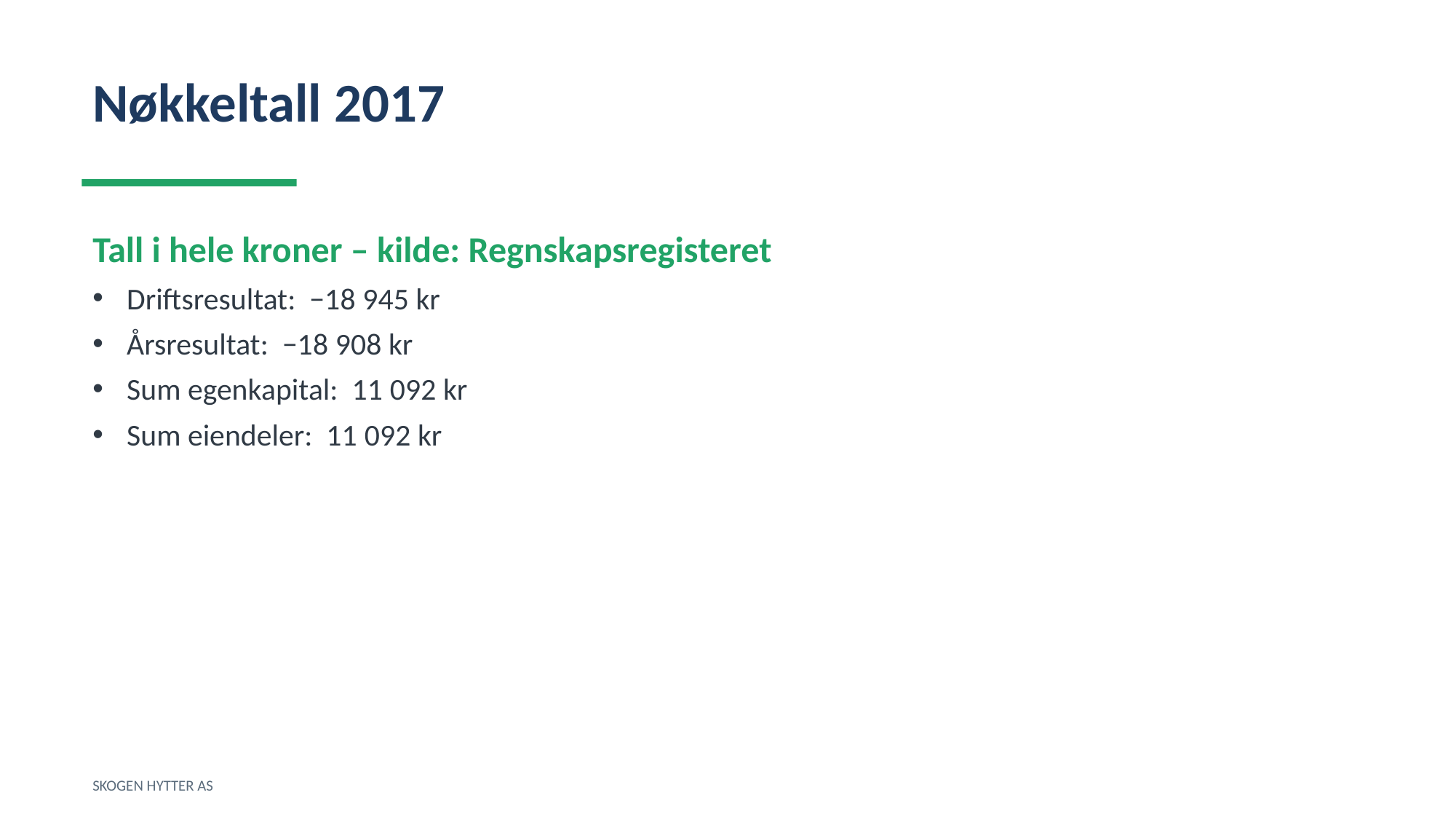

Nøkkeltall 2017

Tall i hele kroner – kilde: Regnskapsregisteret
Driftsresultat:  −18 945 kr
Årsresultat:  −18 908 kr
Sum egenkapital:  11 092 kr
Sum eiendeler:  11 092 kr
SKOGEN HYTTER AS